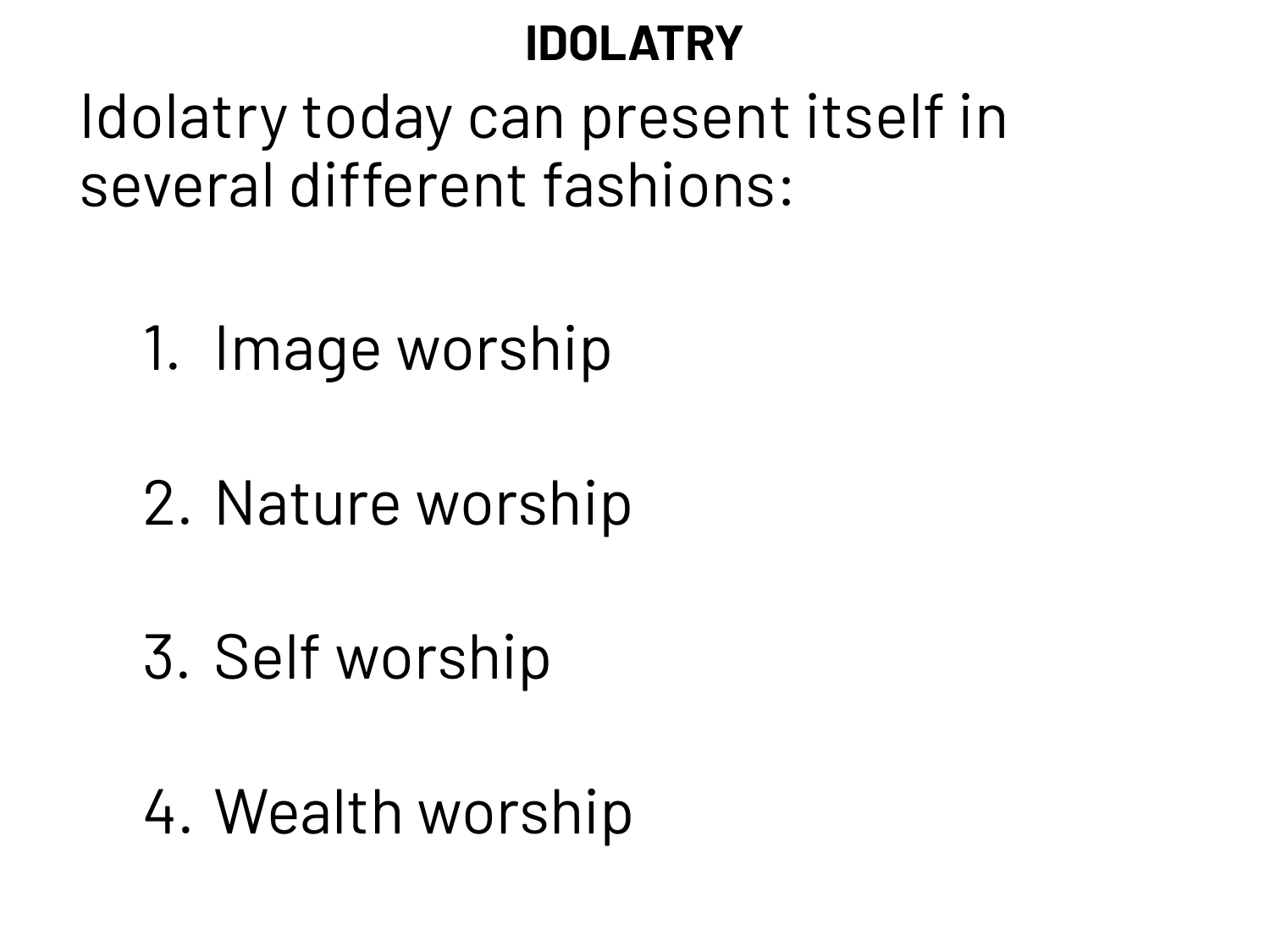

# IDOLATRY
Idolatry today can present itself in several different fashions:

Image worship

Nature worship

Self worship

Wealth worship